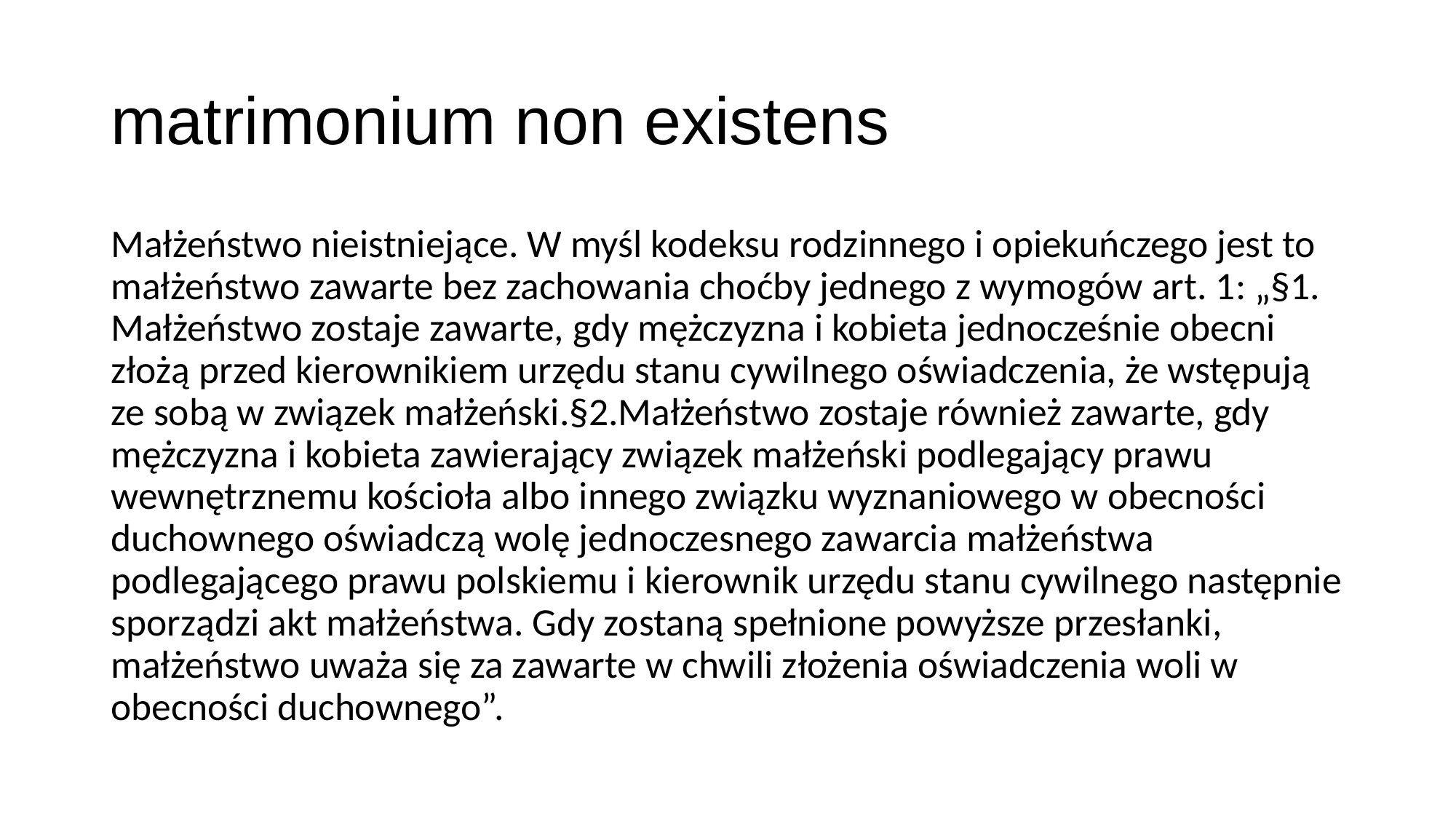

# matrimonium non existens
Małżeństwo nieistniejące. W myśl kodeksu rodzinnego i opiekuńczego jest to małżeństwo zawarte bez zachowania choćby jednego z wymogów art. 1: „§1. Małżeństwo zostaje zawarte, gdy mężczyzna i kobieta jednocześnie obecni złożą przed kierownikiem urzędu stanu cywilnego oświadczenia, że wstępują ze sobą w związek małżeński.§2.Małżeństwo zostaje również zawarte, gdy mężczyzna i kobieta zawierający związek małżeński podlegający prawu wewnętrznemu kościoła albo innego związku wyznaniowego w obecności duchownego oświadczą wolę jednoczesnego zawarcia małżeństwa podlegającego prawu polskiemu i kierownik urzędu stanu cywilnego następnie sporządzi akt małżeństwa. Gdy zostaną spełnione powyższe przesłanki, małżeństwo uważa się za zawarte w chwili złożenia oświadczenia woli w obecności duchownego”.